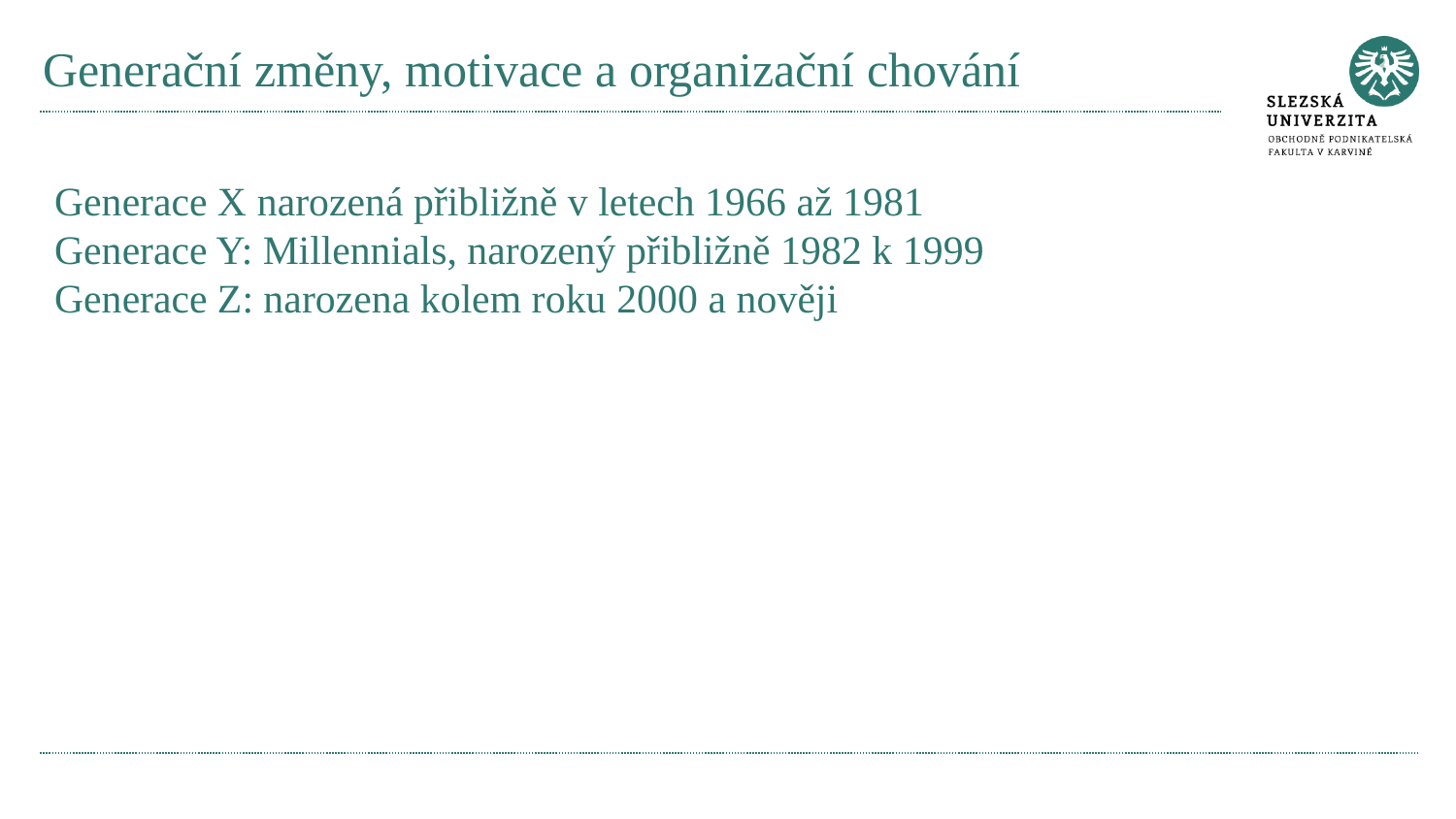

# Generační změny, motivace a organizační chování

Generace X narozená přibližně v letech 1966 až 1981
Generace Y: Millennials, narozený přibližně 1982 k 1999
Generace Z: narozena kolem roku 2000 a nověji